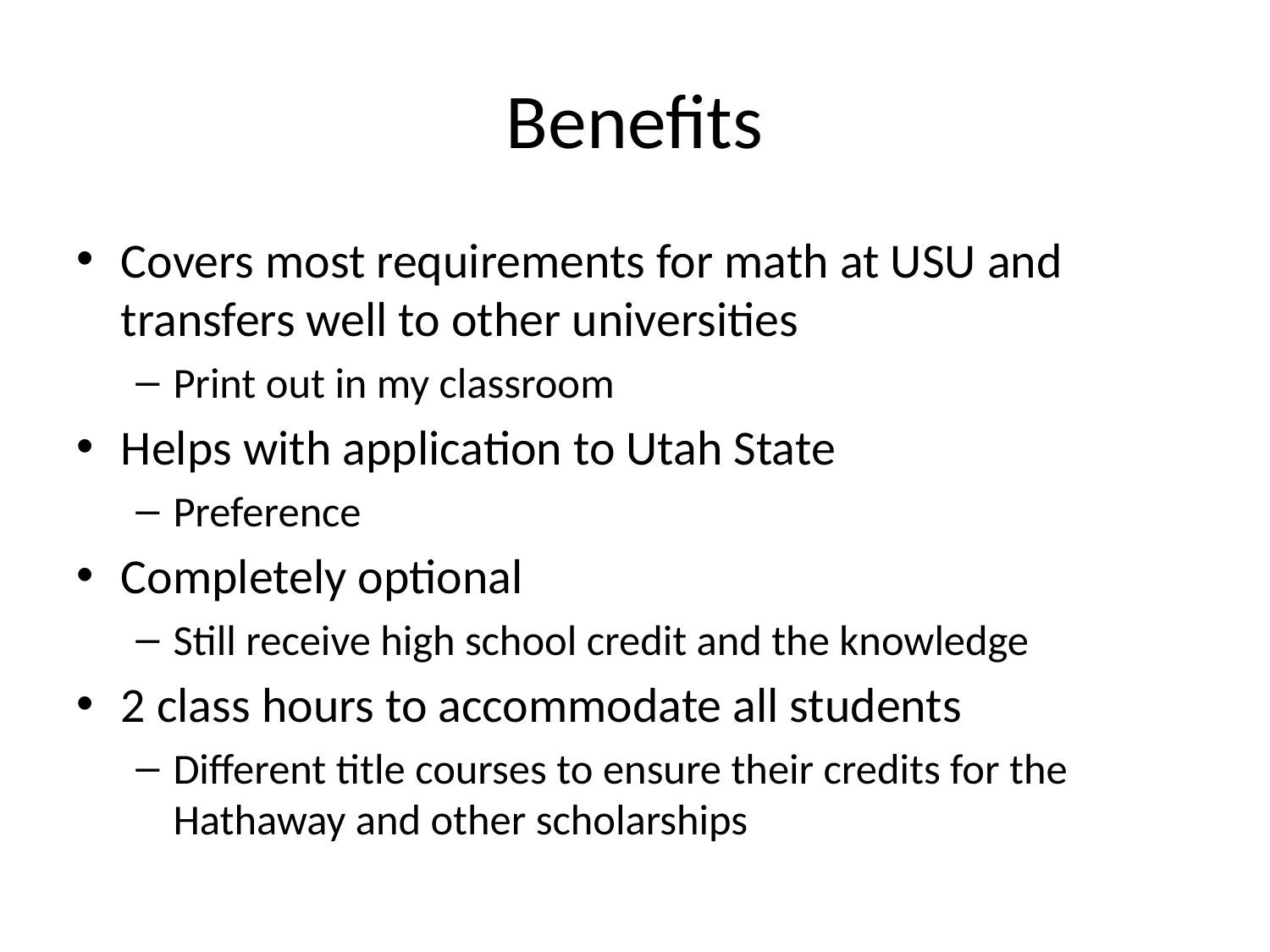

# Benefits
Covers most requirements for math at USU and transfers well to other universities
Print out in my classroom
Helps with application to Utah State
Preference
Completely optional
Still receive high school credit and the knowledge
2 class hours to accommodate all students
Different title courses to ensure their credits for the Hathaway and other scholarships